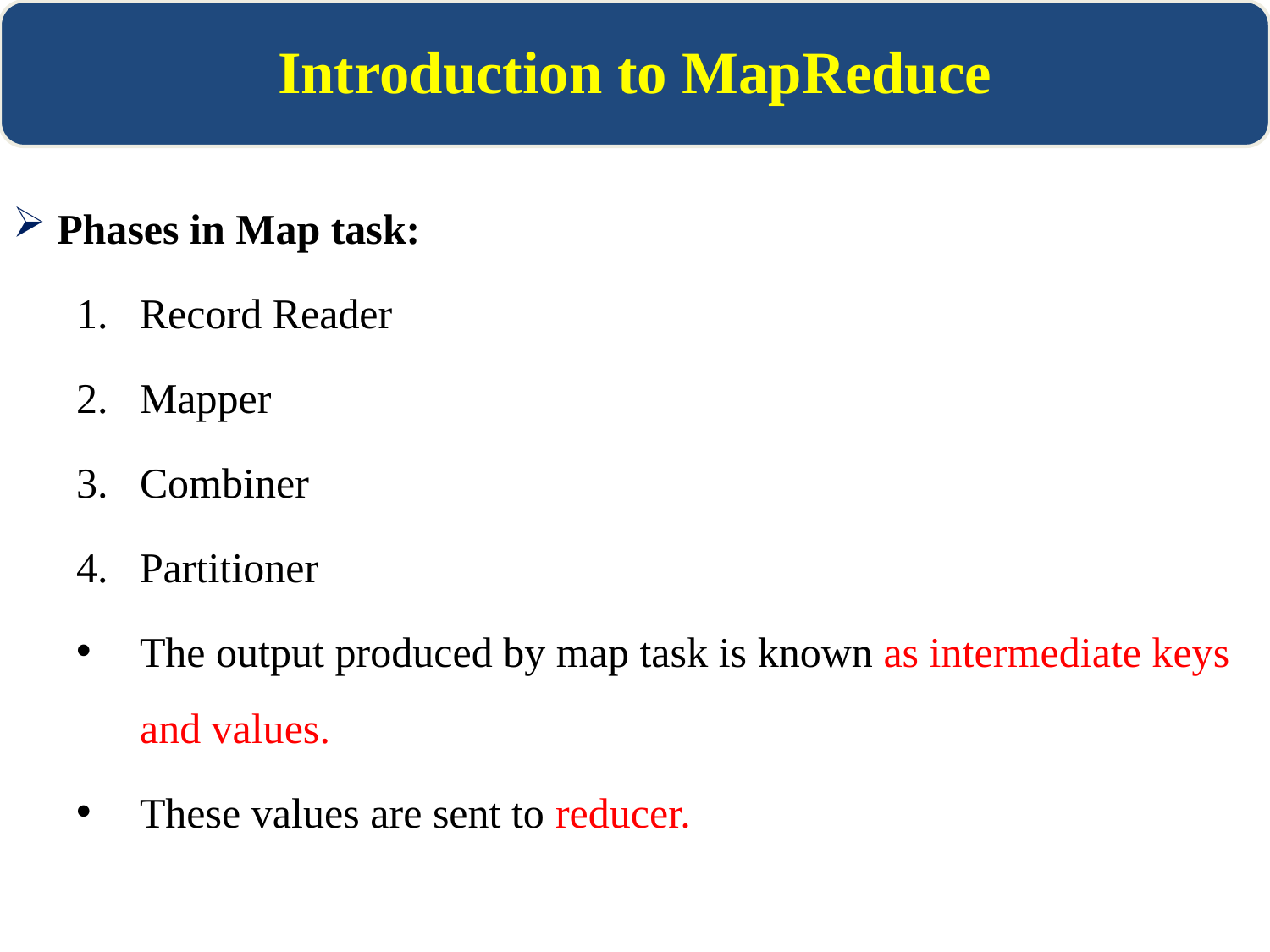

Introduction to MapReduce
 Phases in Map task:
Record Reader
Mapper
Combiner
Partitioner
The output produced by map task is known as intermediate keys and values.
These values are sent to reducer.